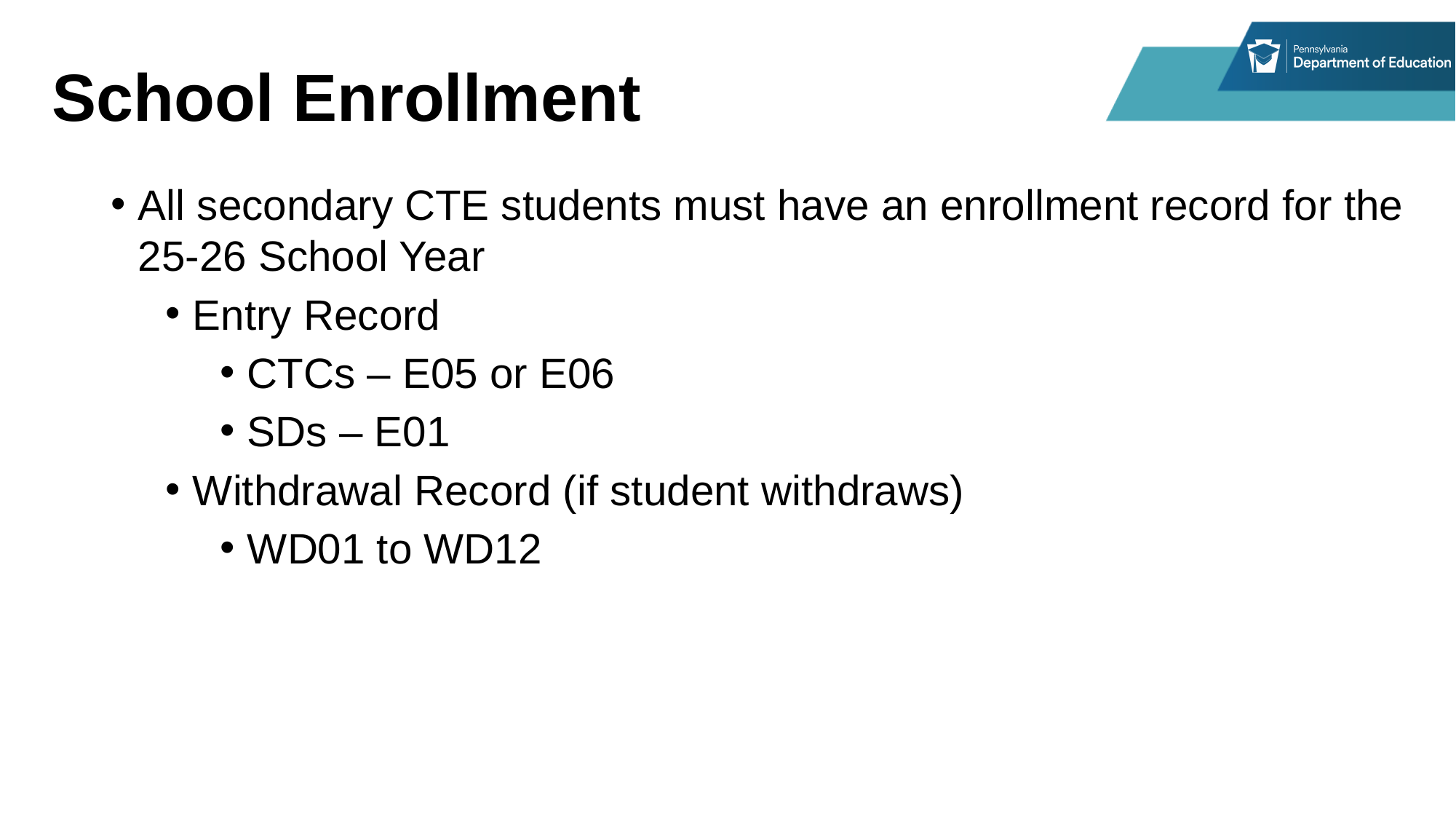

# School Enrollment
All secondary CTE students must have an enrollment record for the 25-26 School Year
Entry Record
CTCs – E05 or E06
SDs – E01
Withdrawal Record (if student withdraws)
WD01 to WD12